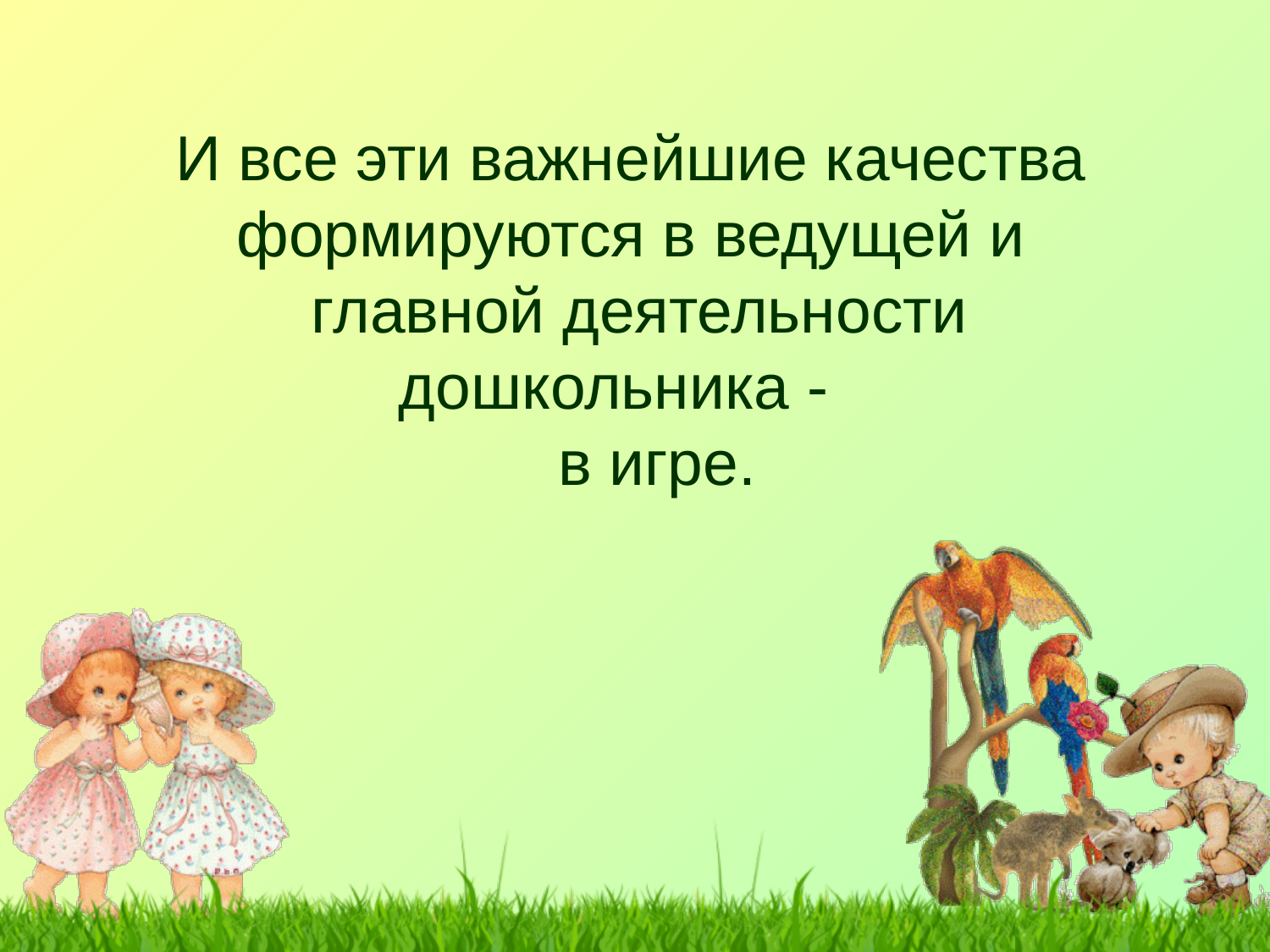

# И все эти важнейшие качества формируются в ведущей и главной деятельности дошкольника - в игре.